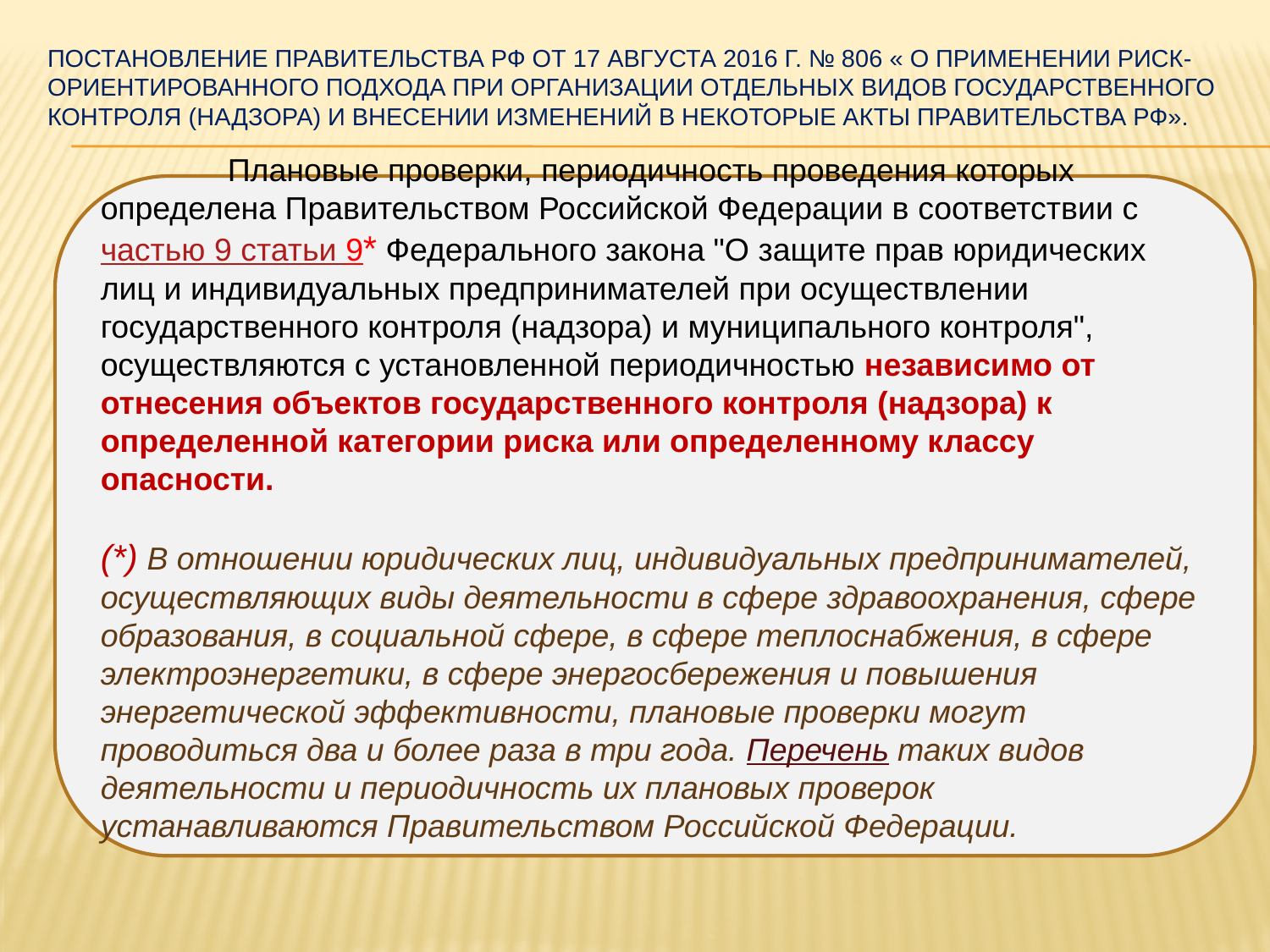

# Постановление Правительства РФ от 17 августа 2016 г. № 806 « О применении риск-ориентированного подхода при организации отдельных видов государственного контроля (надзора) и внесении изменений в некоторые акты Правительства РФ».
	Плановые проверки, периодичность проведения которых определена Правительством Российской Федерации в соответствии с частью 9 статьи 9* Федерального закона "О защите прав юридических лиц и индивидуальных предпринимателей при осуществлении государственного контроля (надзора) и муниципального контроля", осуществляются с установленной периодичностью независимо от отнесения объектов государственного контроля (надзора) к определенной категории риска или определенному классу опасности.

(*) В отношении юридических лиц, индивидуальных предпринимателей, осуществляющих виды деятельности в сфере здравоохранения, сфере образования, в социальной сфере, в сфере теплоснабжения, в сфере электроэнергетики, в сфере энергосбережения и повышения энергетической эффективности, плановые проверки могут проводиться два и более раза в три года. Перечень таких видов деятельности и периодичность их плановых проверок устанавливаются Правительством Российской Федерации.